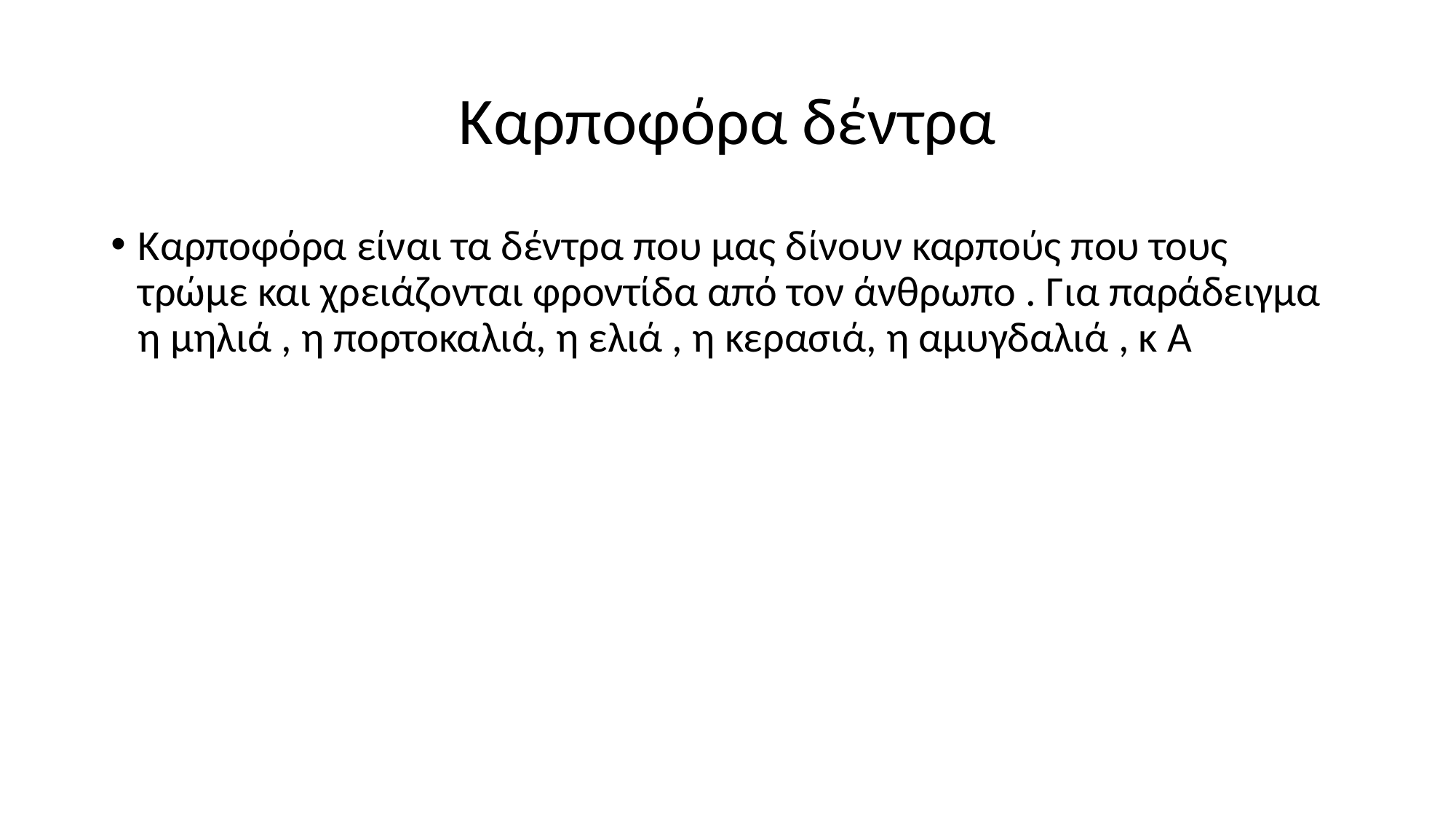

# Καρποφόρα δέντρα
Καρποφόρα είναι τα δέντρα που μας δίνουν καρπούς που τους τρώμε και χρειάζονται φροντίδα από τον άνθρωπο . Για παράδειγμα η μηλιά , η πορτοκαλιά, η ελιά , η κερασιά, η αμυγδαλιά , κ Α